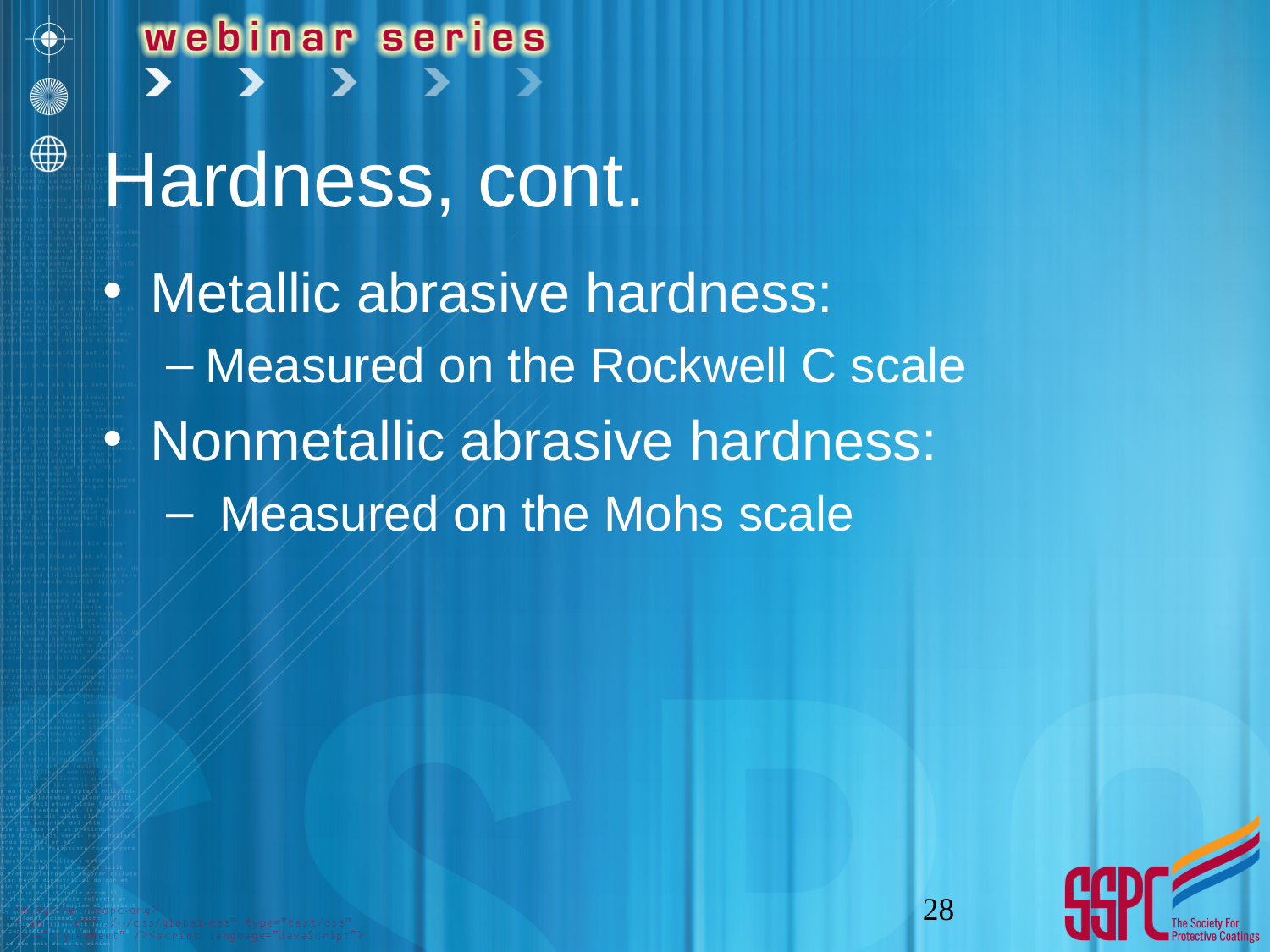

# Hardness, cont.
Metallic abrasive hardness:
Measured on the Rockwell C scale
Nonmetallic abrasive hardness:
 Measured on the Mohs scale
28